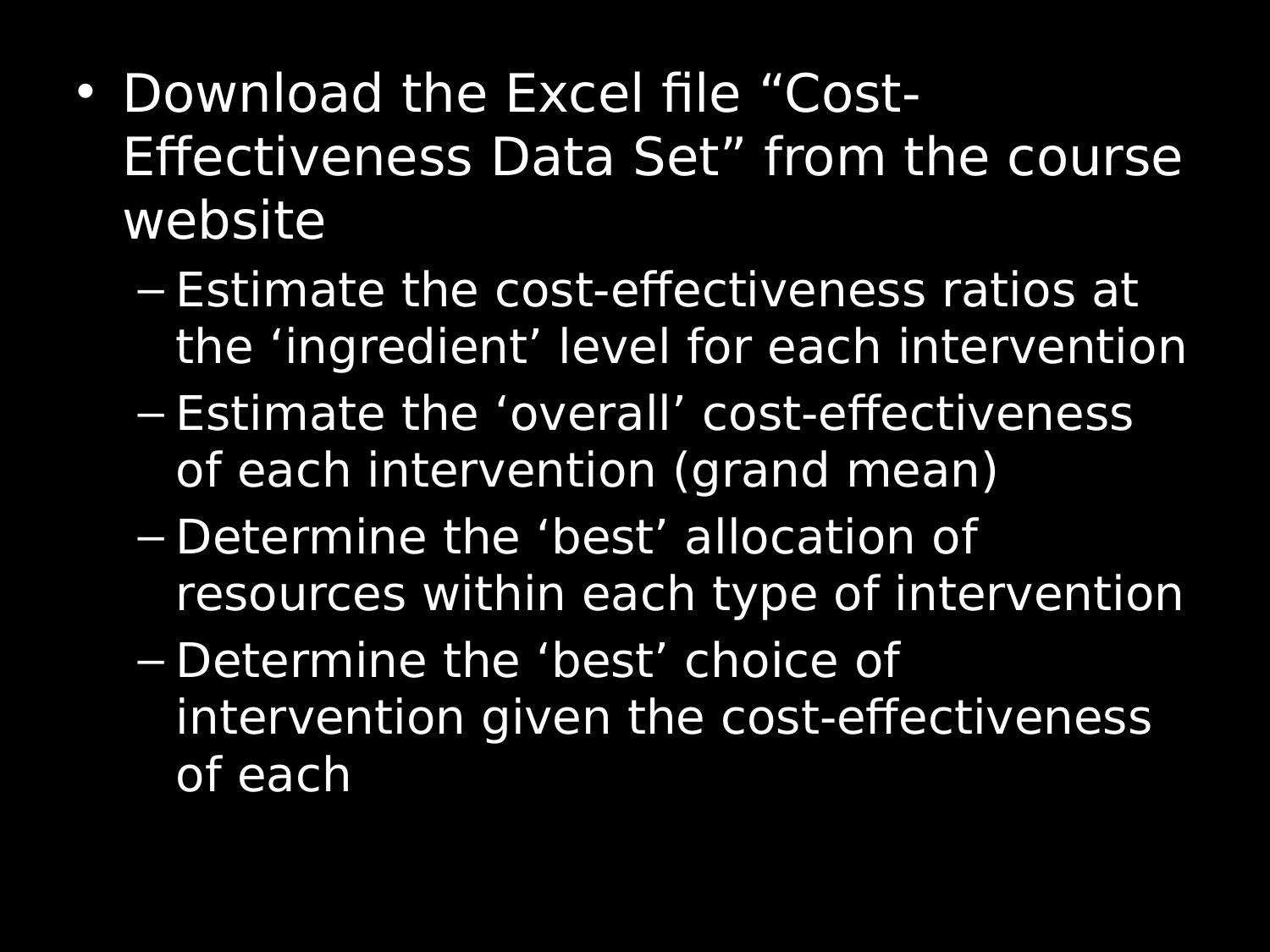

Download the Excel file “Cost-Effectiveness Data Set” from the course website
Estimate the cost-effectiveness ratios at the ‘ingredient’ level for each intervention
Estimate the ‘overall’ cost-effectiveness of each intervention (grand mean)
Determine the ‘best’ allocation of resources within each type of intervention
Determine the ‘best’ choice of intervention given the cost-effectiveness of each